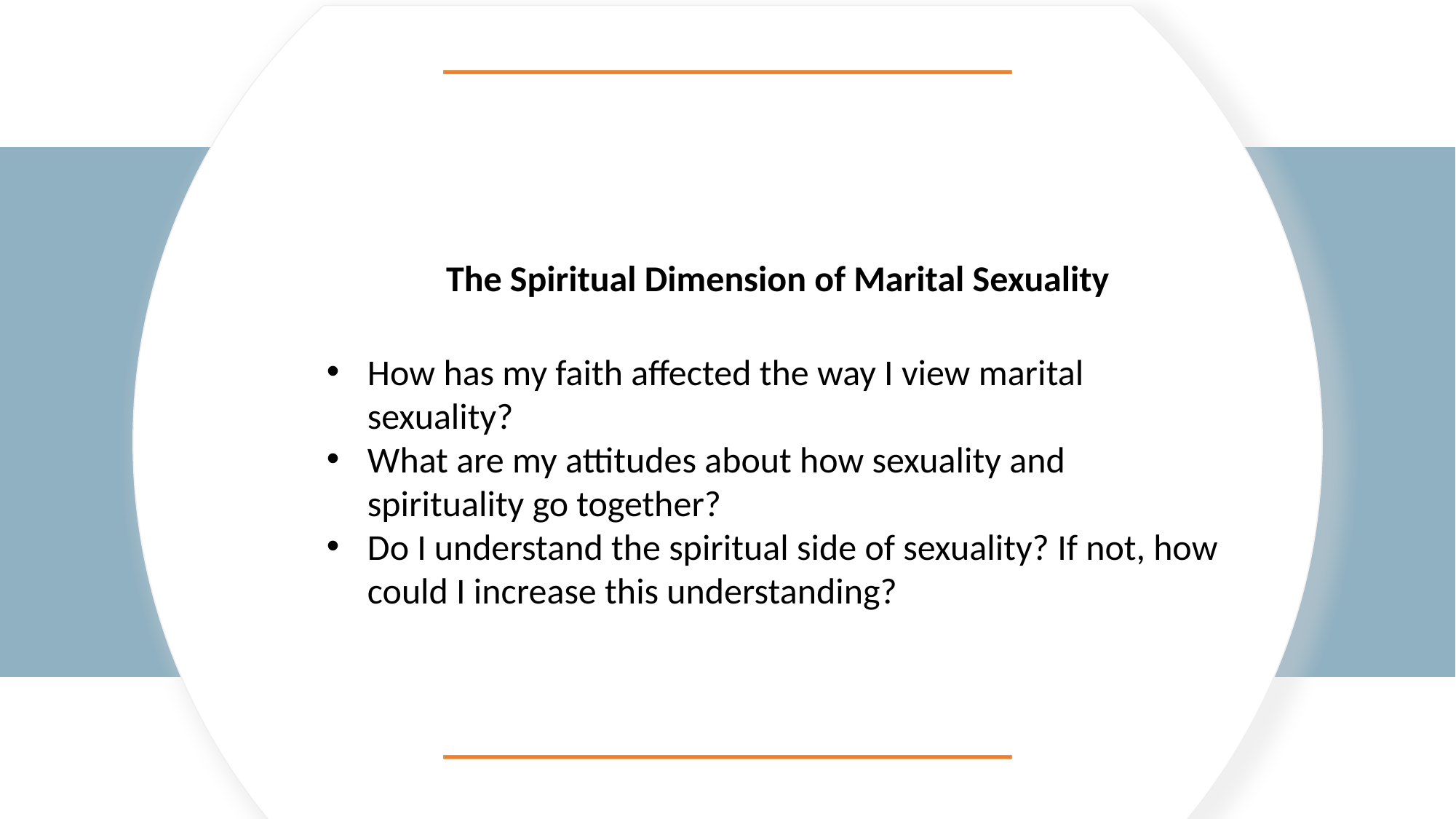

The Spiritual Dimension of Marital Sexuality

How has my faith affected the way I view marital sexuality?
What are my attitudes about how sexuality and spirituality go together?
Do I understand the spiritual side of sexuality? If not, how could I increase this understanding?